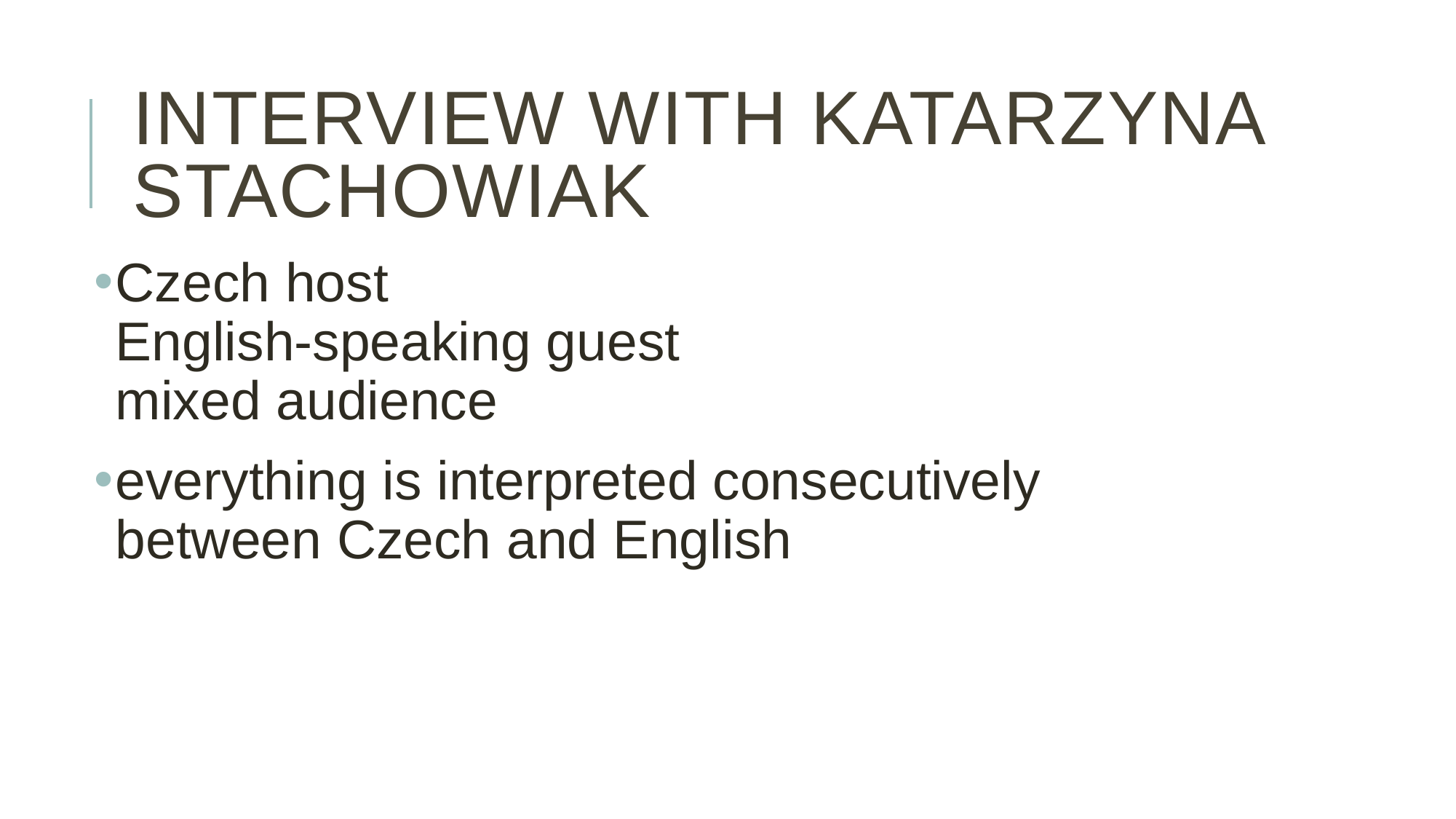

# Interview with Katarzyna Stachowiak
Czech host
English-speaking guest
mixed audience
everything is interpreted consecutively between Czech and English